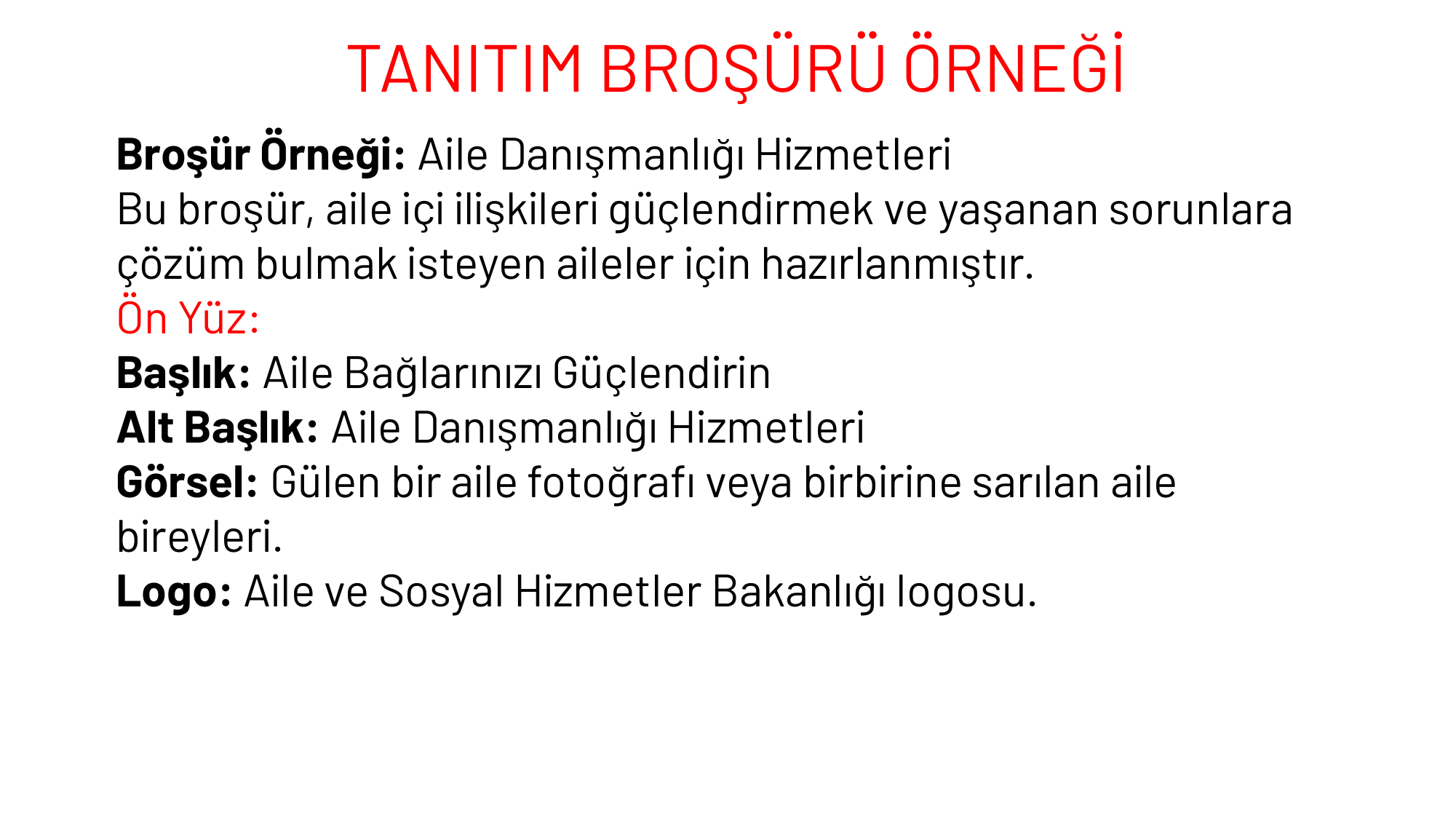

TANITIM BROŞÜRÜ ÖRNEĞİ
#

Broşür Örneği: Aile Danışmanlığı Hizmetleri
Bu broşür, aile içi ilişkileri güçlendirmek ve yaşanan sorunlara çözüm bulmak isteyen aileler için hazırlanmıştır.
Ön Yüz:
Başlık: Aile Bağlarınızı Güçlendirin
Alt Başlık: Aile Danışmanlığı Hizmetleri
Görsel: Gülen bir aile fotoğrafı veya birbirine sarılan aile bireyleri.
Logo: Aile ve Sosyal Hizmetler Bakanlığı logosu.